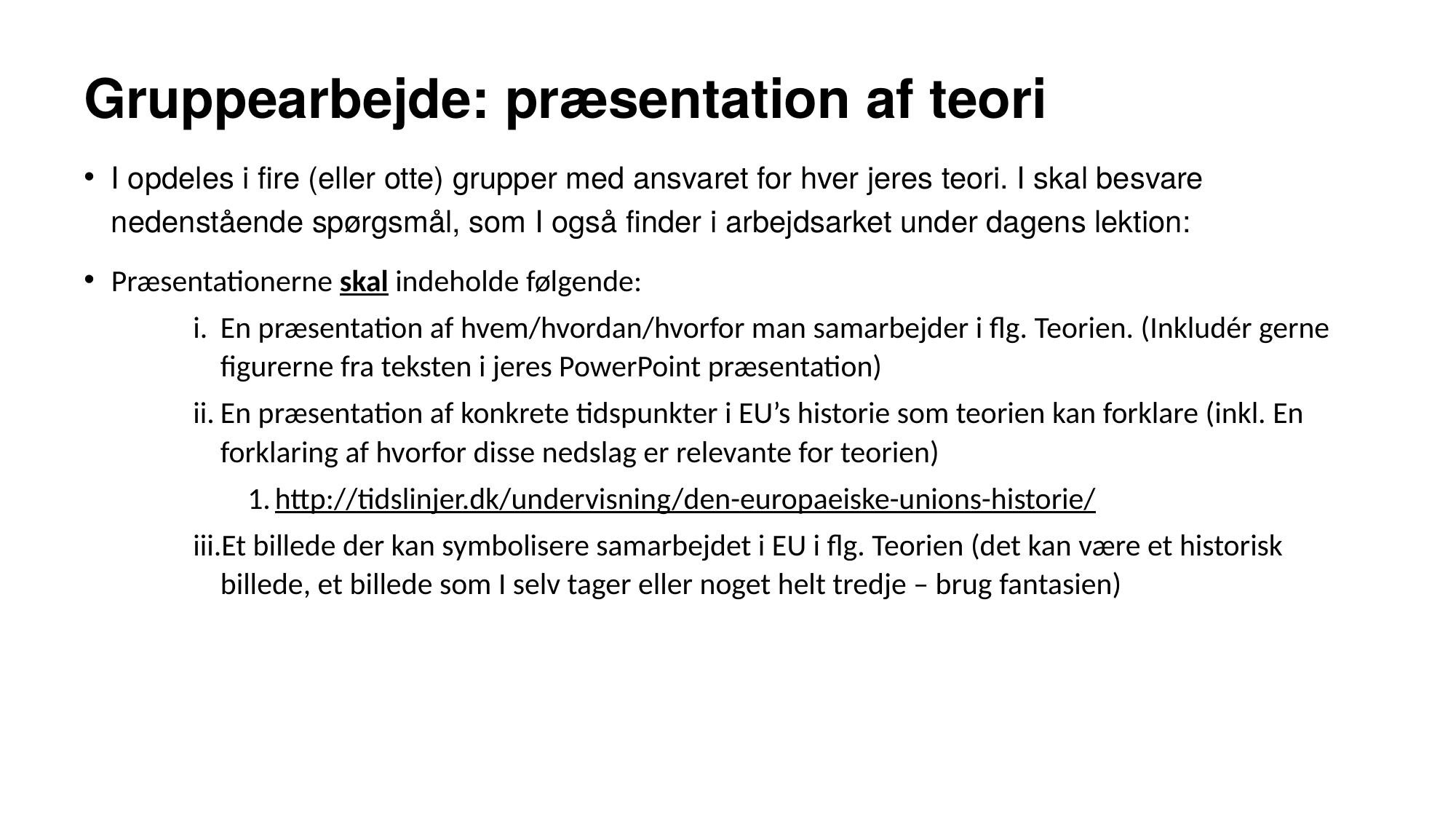

# Gruppearbejde: præsentation af teori
I opdeles i fire (eller otte) grupper med ansvaret for hver jeres teori. I skal besvare nedenstående spørgsmål, som I også finder i arbejdsarket under dagens lektion:
Præsentationerne skal indeholde følgende:
En præsentation af hvem/hvordan/hvorfor man samarbejder i flg. Teorien. (Inkludér gerne figurerne fra teksten i jeres PowerPoint præsentation)
En præsentation af konkrete tidspunkter i EU’s historie som teorien kan forklare (inkl. En forklaring af hvorfor disse nedslag er relevante for teorien)
http://tidslinjer.dk/undervisning/den-europaeiske-unions-historie/
Et billede der kan symbolisere samarbejdet i EU i flg. Teorien (det kan være et historisk billede, et billede som I selv tager eller noget helt tredje – brug fantasien)